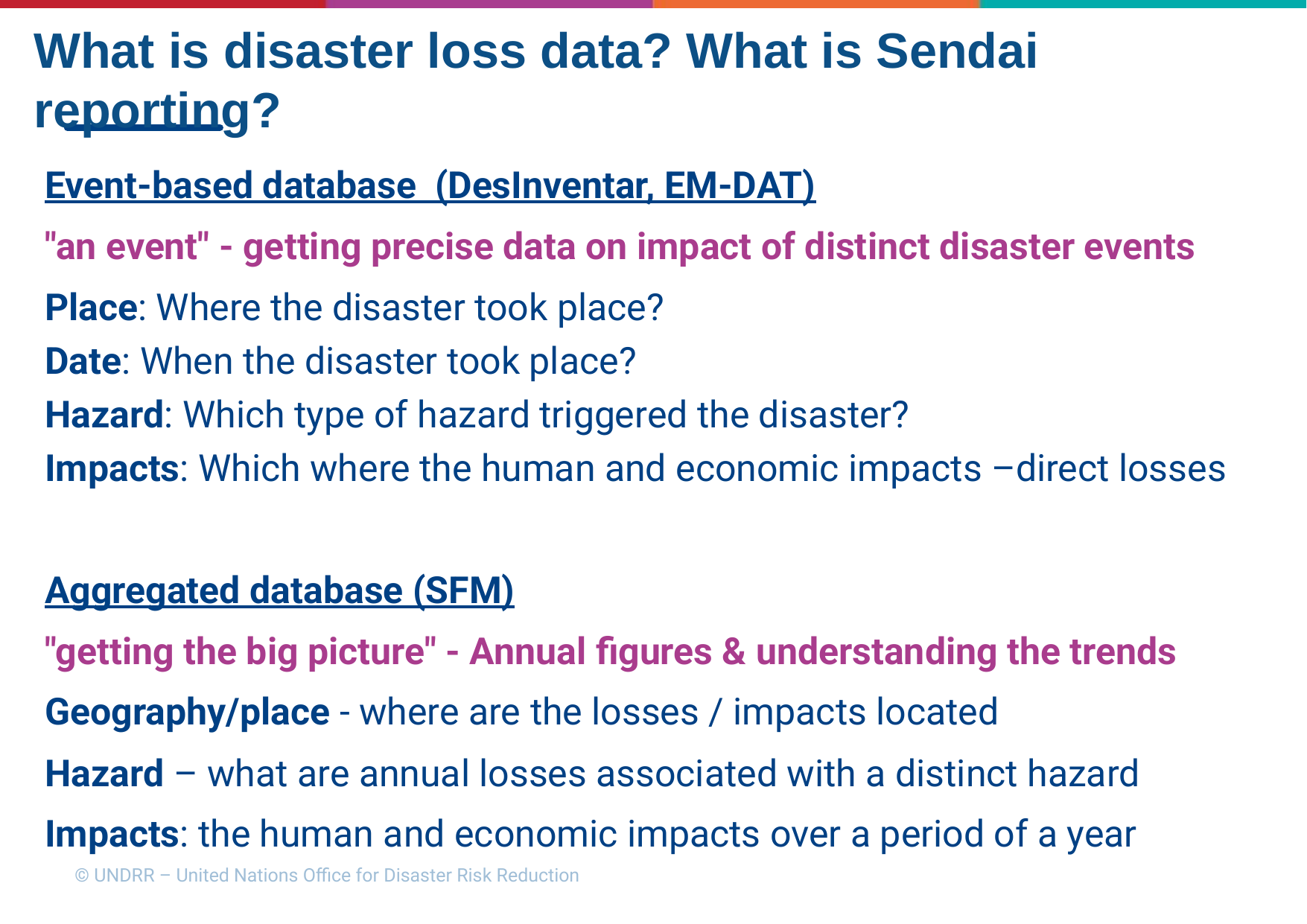

# What is disaster loss data? What is Sendai reporting?
Event-based database  (DesInventar, EM-DAT)
"an event" - getting precise data on impact of distinct disaster events
Place: Where the disaster took place?
Date: When the disaster took place?
Hazard: Which type of hazard triggered the disaster?
Impacts: Which where the human and economic impacts –direct losses

Aggregated database (SFM)
"getting the big picture" - Annual figures & understanding the trends
Geography/place - where are the losses / impacts located
Hazard – what are annual losses associated with a distinct hazard
Impacts: the human and economic impacts over a period of a year